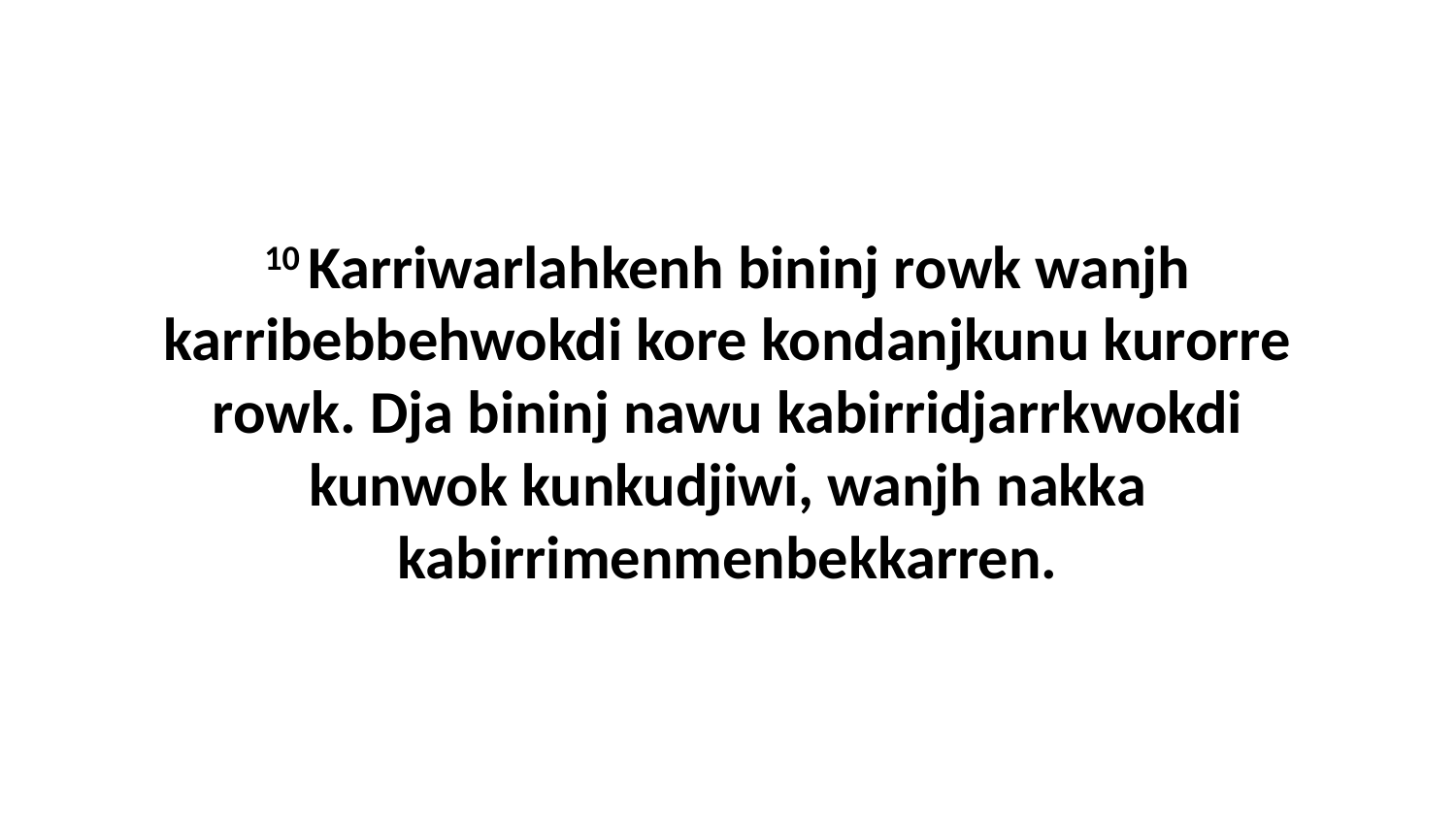

10 Karriwarlahkenh bininj rowk wanjh karribebbehwokdi kore kondanjkunu kurorre rowk. Dja bininj nawu kabirridjarrkwokdi kunwok kunkudjiwi, wanjh nakka kabirrimenmenbekkarren.